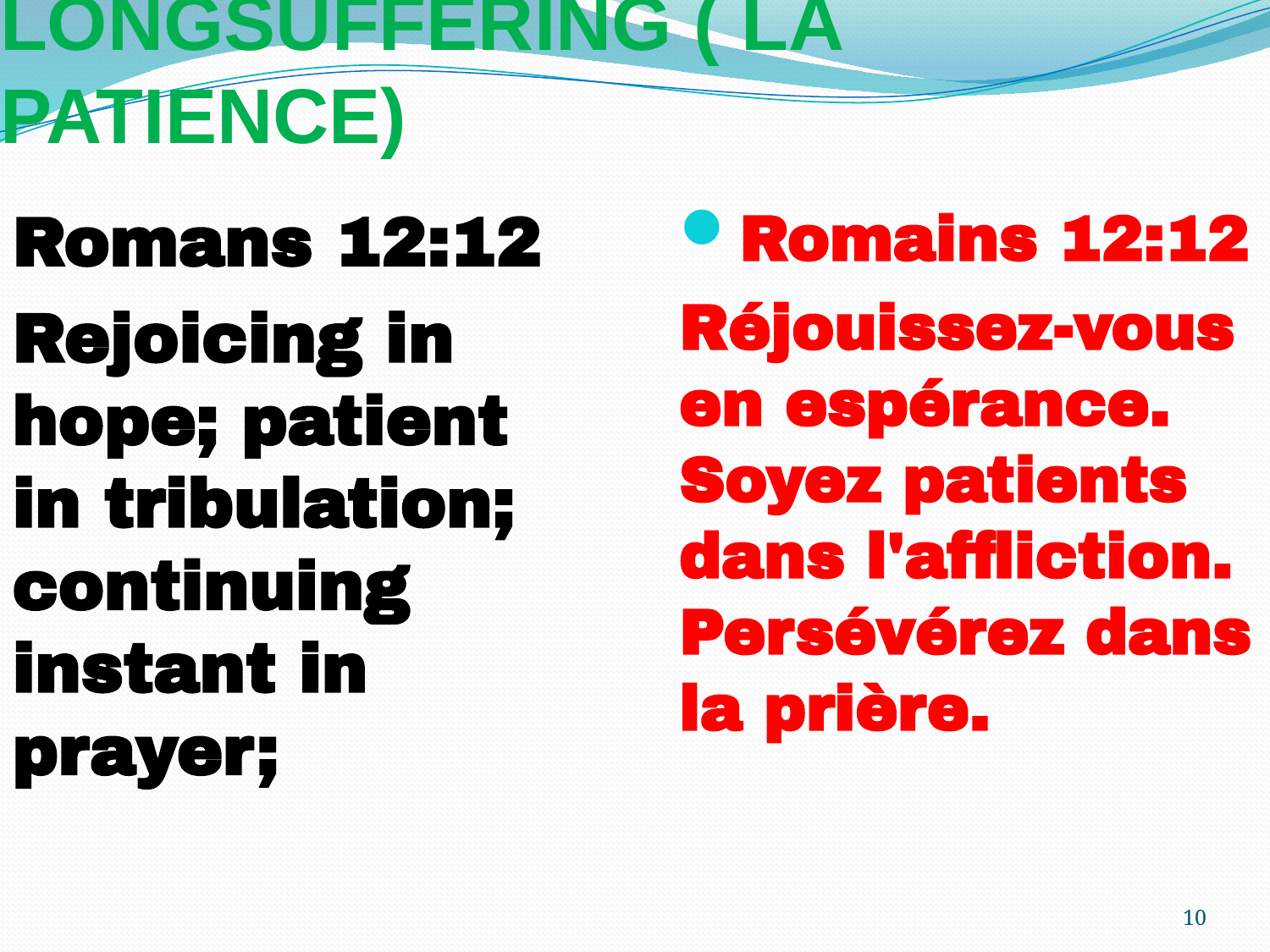

# LONGSUFFERING ( LA PATIENCE)
Romans 12:12
Rejoicing in hope; patient in tribulation; continuing instant in prayer;
Romains 12:12
Réjouissez-vous en espérance. Soyez patients dans l'affliction. Persévérez dans la prière.
10